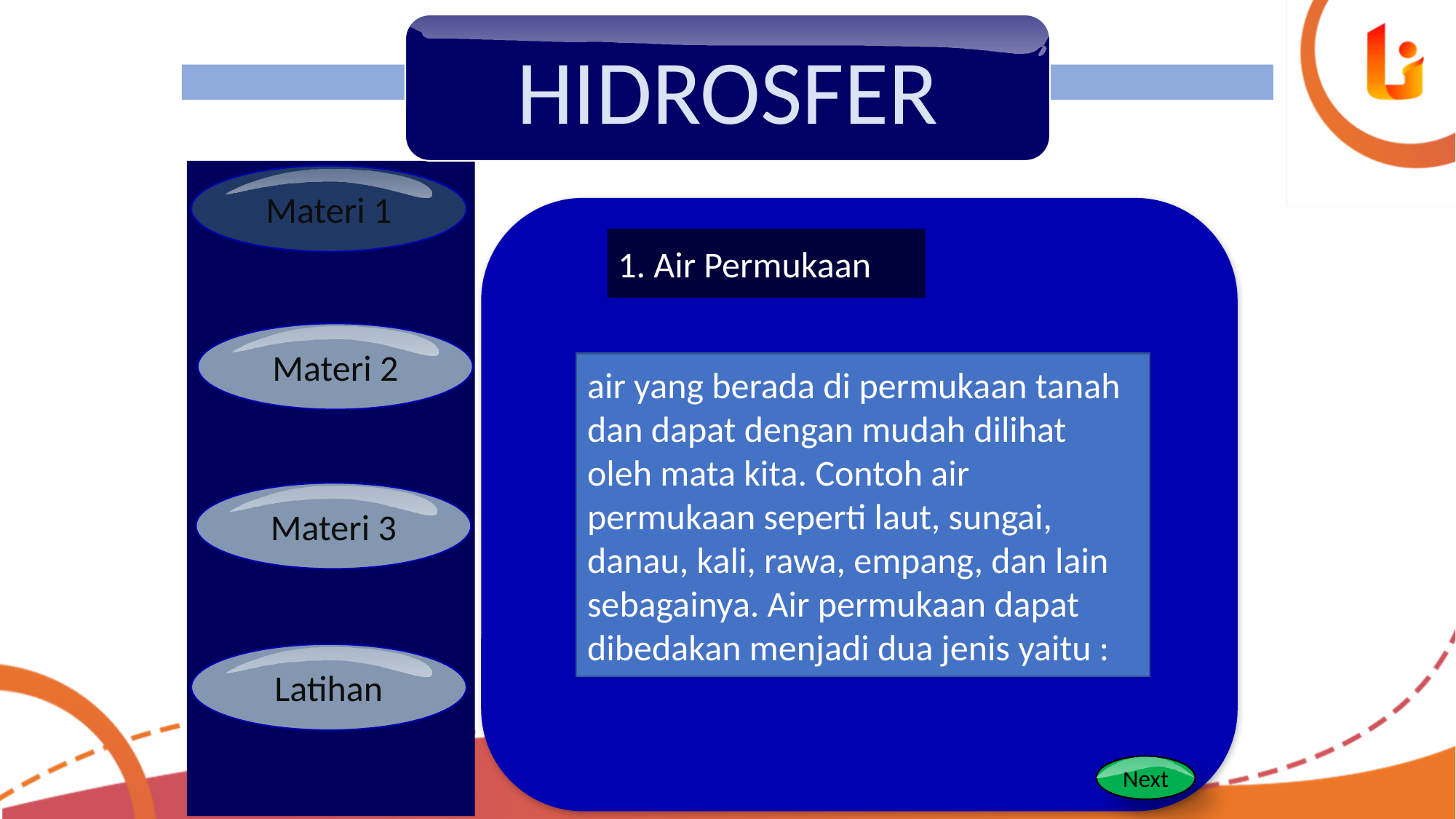

HIDROSFER

Materi 1

1. Air Permukaan
Materi 2

air yang berada di permukaan tanah dan dapat dengan mudah dilihat oleh mata kita. Contoh air permukaan seperti laut, sungai, danau, kali, rawa, empang, dan lain sebagainya. Air permukaan dapat dibedakan menjadi dua jenis yaitu :
Materi 3

Latihan

Next